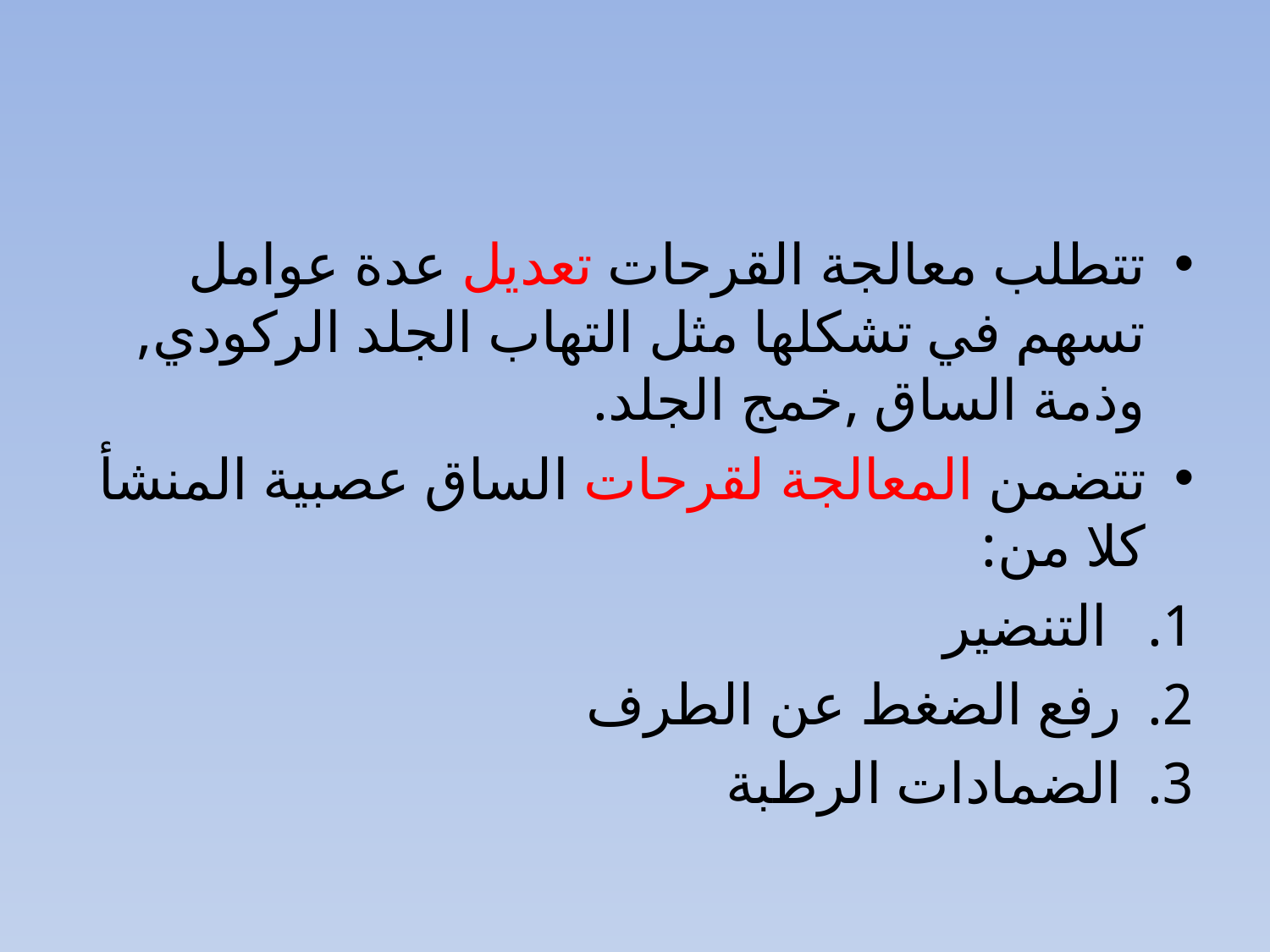

#
تتطلب معالجة القرحات تعديل عدة عوامل تسهم في تشكلها مثل التهاب الجلد الركودي, وذمة الساق ,خمج الجلد.
تتضمن المعالجة لقرحات الساق عصبية المنشأ كلا من:
 التنضير
رفع الضغط عن الطرف
الضمادات الرطبة